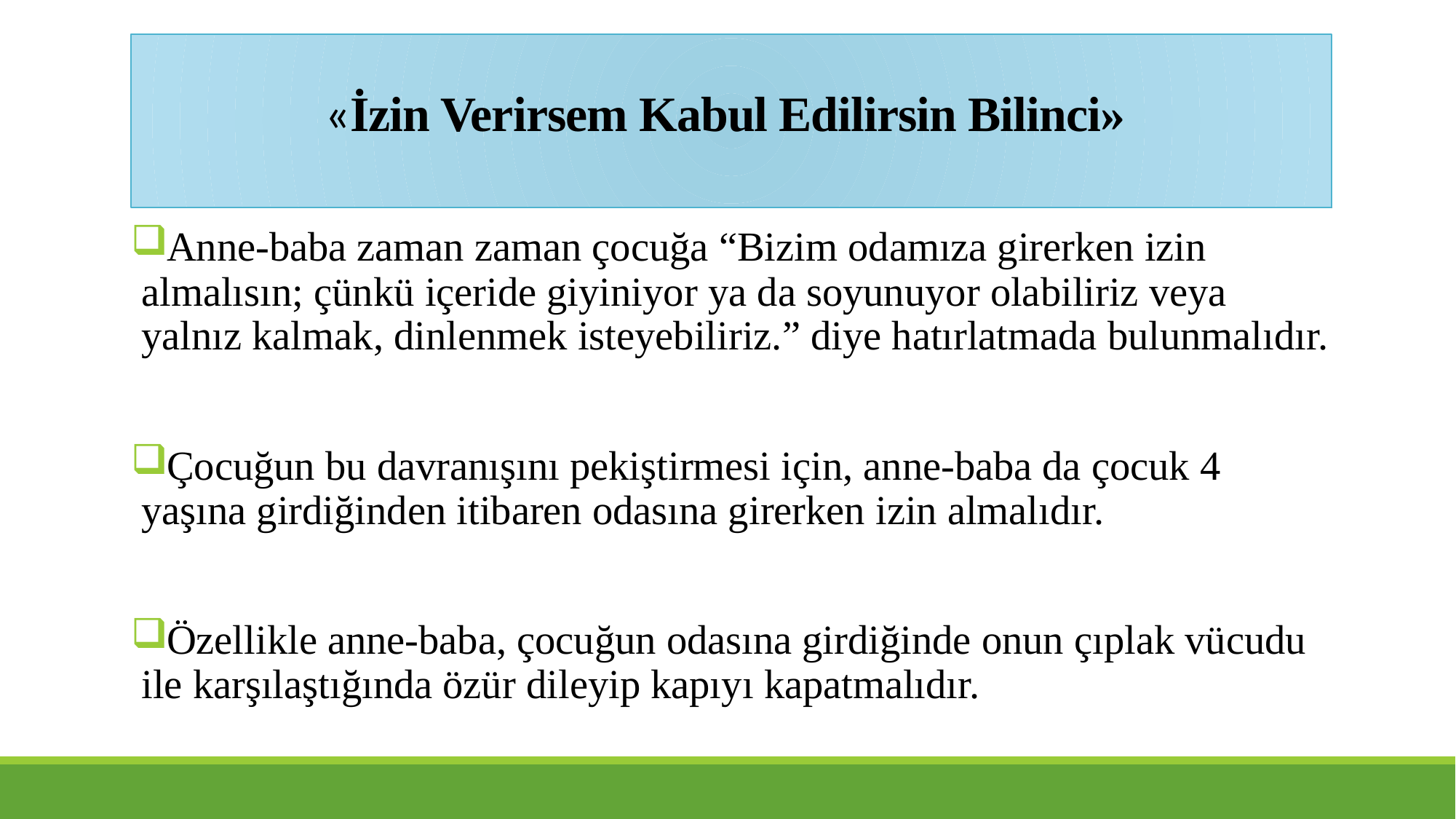

# «İzin Verirsem Kabul Edilirsin Bilinci»
Anne-baba zaman zaman çocuğa “Bizim odamıza girerken izin almalısın; çünkü içeride giyiniyor ya da soyunuyor olabiliriz veya yalnız kalmak, dinlenmek isteyebiliriz.” diye hatırlatmada bulunmalıdır.

Çocuğun bu davranışını pekiştirmesi için, anne-baba da çocuk 4 yaşına girdiğinden itibaren odasına girerken izin almalıdır.

Özellikle anne-baba, çocuğun odasına girdiğinde onun çıplak vücudu ile karşılaştığında özür dileyip kapıyı kapatmalıdır.